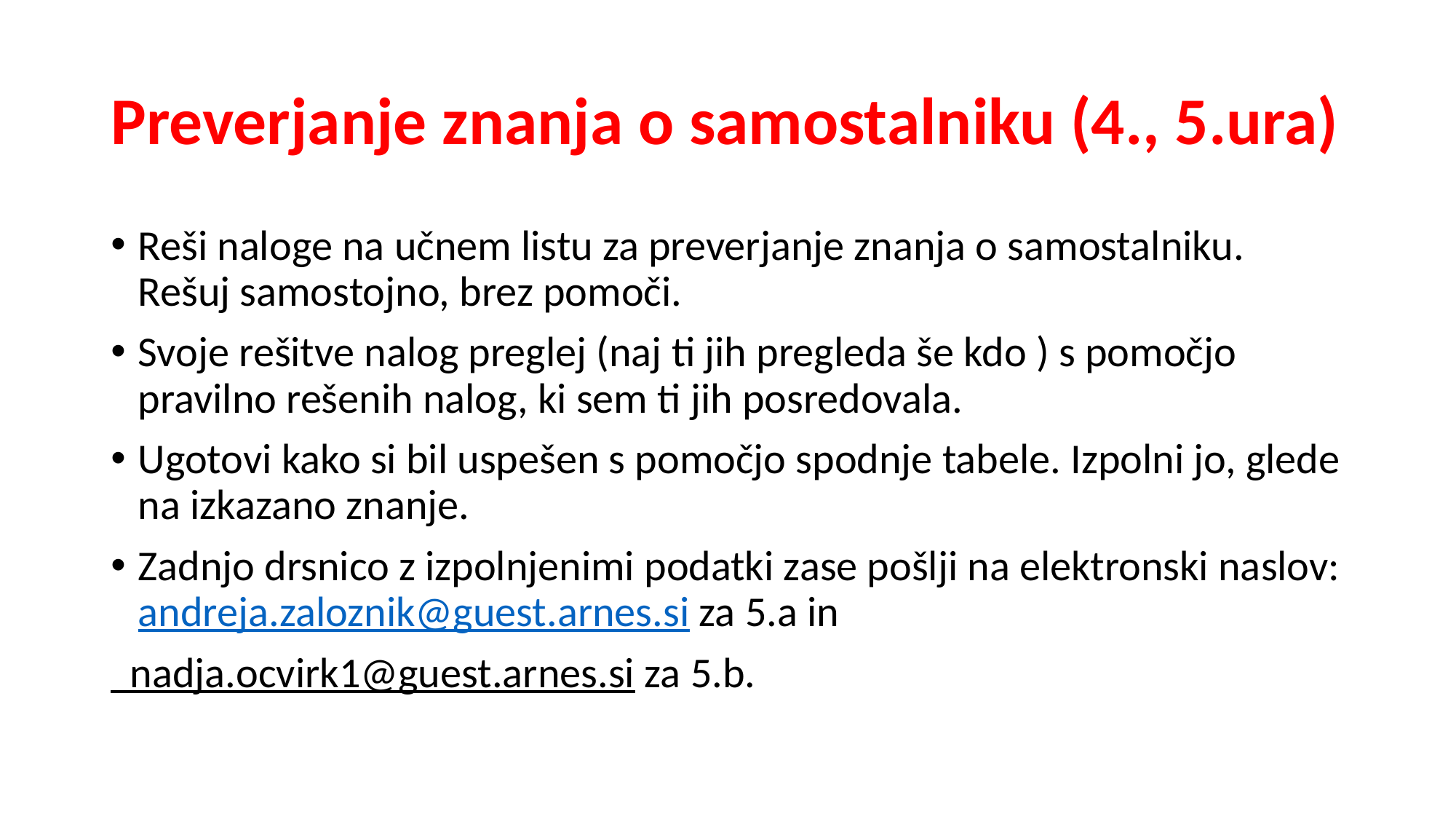

# Preverjanje znanja o samostalniku (4., 5.ura)
Reši naloge na učnem listu za preverjanje znanja o samostalniku. Rešuj samostojno, brez pomoči.
Svoje rešitve nalog preglej (naj ti jih pregleda še kdo ) s pomočjo pravilno rešenih nalog, ki sem ti jih posredovala.
Ugotovi kako si bil uspešen s pomočjo spodnje tabele. Izpolni jo, glede na izkazano znanje.
Zadnjo drsnico z izpolnjenimi podatki zase pošlji na elektronski naslov: andreja.zaloznik@guest.arnes.si za 5.a in
  nadja.ocvirk1@guest.arnes.si za 5.b.